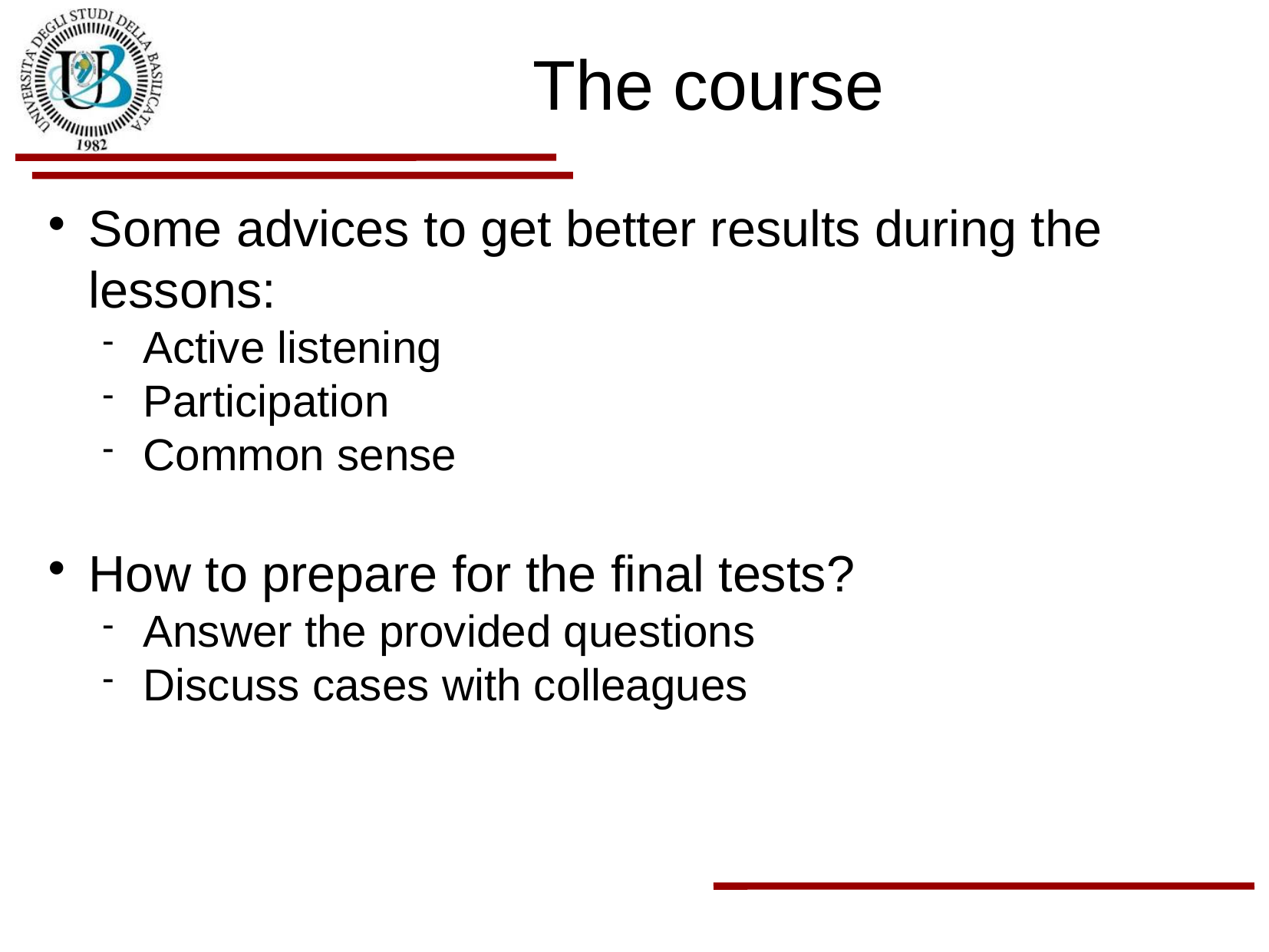

The course
Some advices to get better results during the lessons:
Active listening
Participation
Common sense

How to prepare for the final tests?
Answer the provided questions
Discuss cases with colleagues